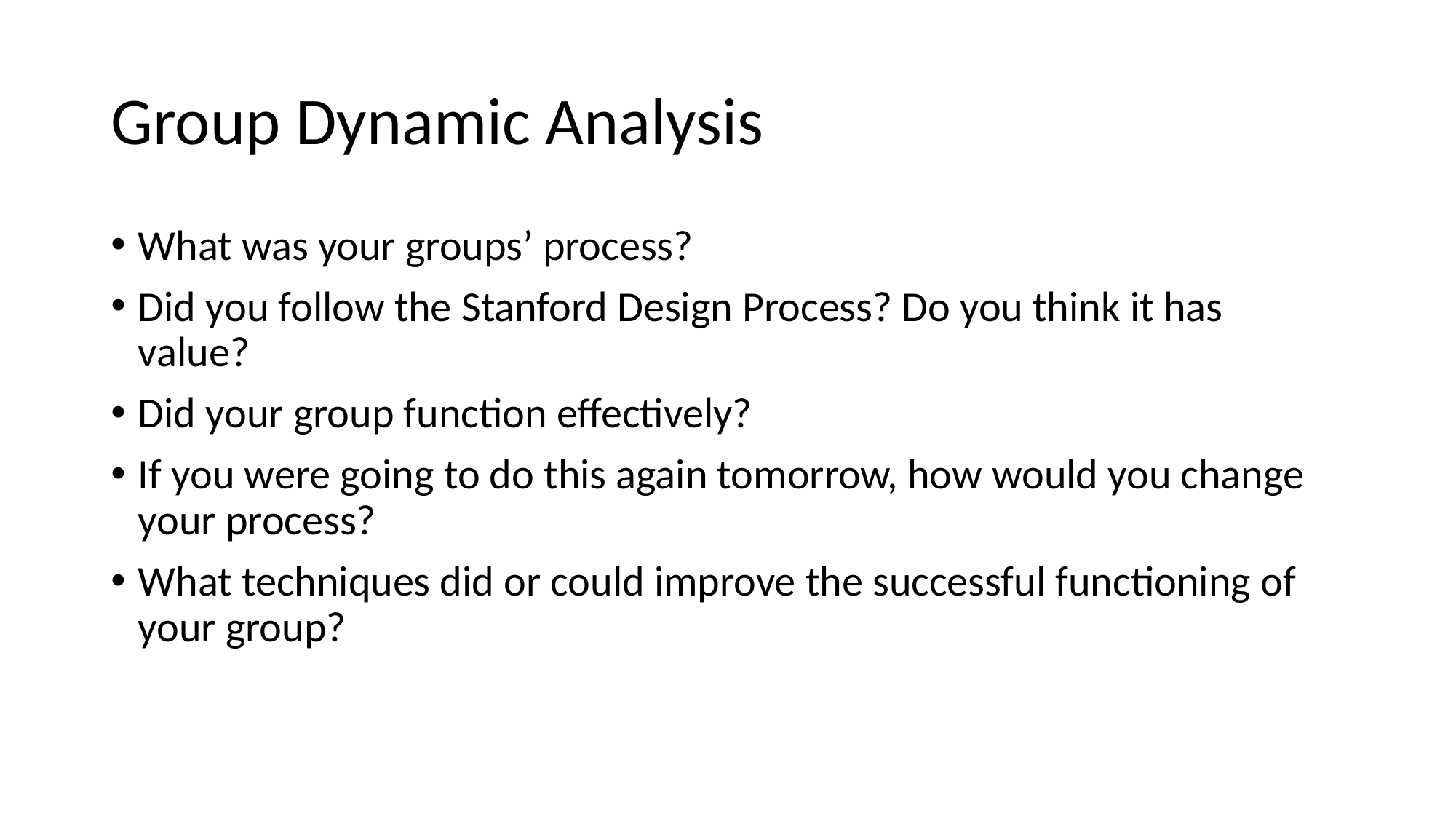

# Group Dynamic Analysis
What was your groups’ process?
Did you follow the Stanford Design Process? Do you think it has value?
Did your group function effectively?
If you were going to do this again tomorrow, how would you change your process?
What techniques did or could improve the successful functioning of your group?